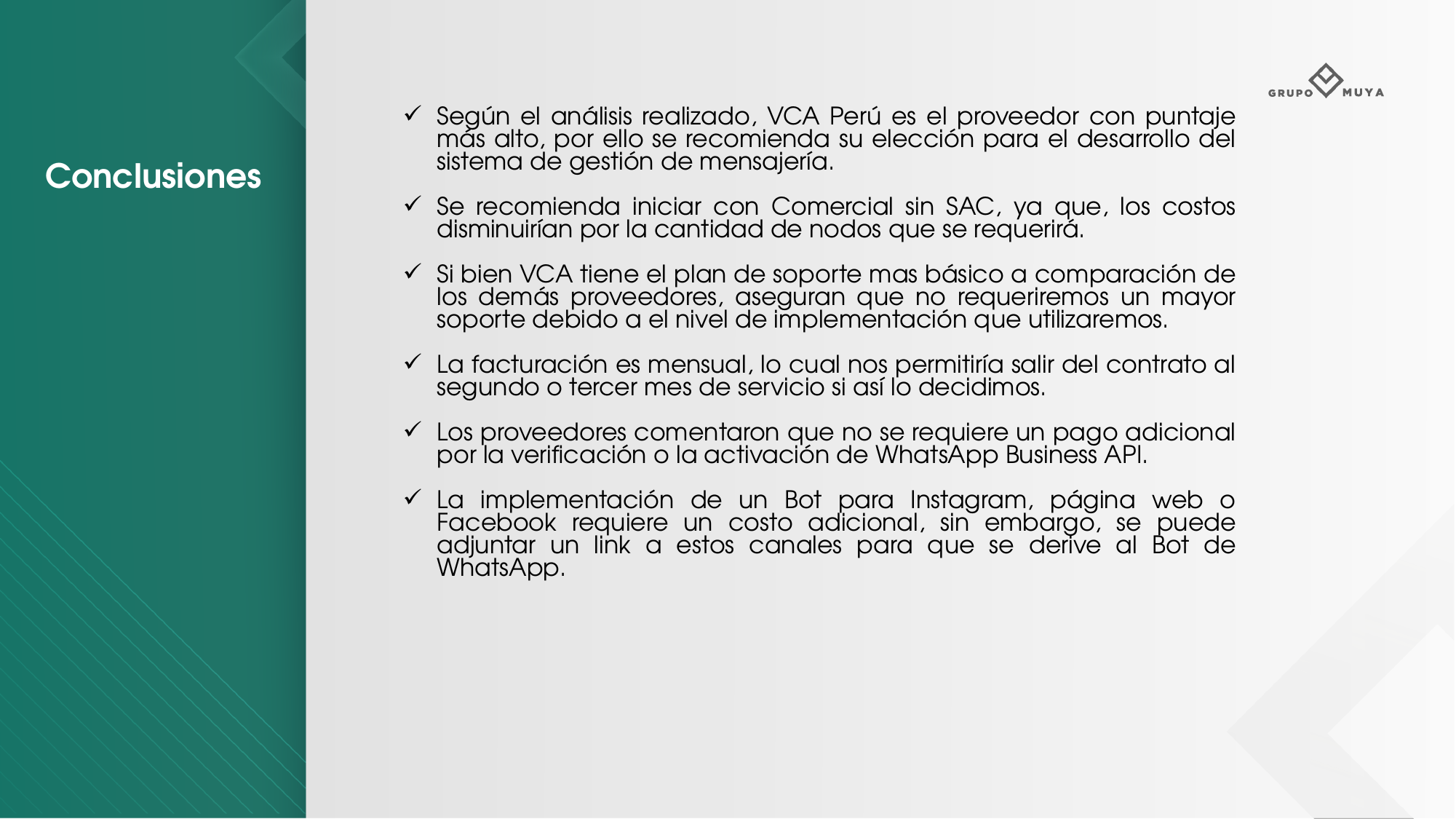

Conclusiones
| Según el análisis realizado, VCA Perú es el proveedor con puntaje más alto, por ello se recomienda su elección para el desarrollo del sistema de gestión de mensajería. Se recomienda iniciar con Comercial sin SAC, ya que, los costos disminuirían por la cantidad de nodos que se requerirá. Si bien VCA tiene el plan de soporte mas básico a comparación de los demás proveedores, aseguran que no requeriremos un mayor soporte debido a el nivel de implementación que utilizaremos. La facturación es mensual, lo cual nos permitiría salir del contrato al segundo o tercer mes de servicio si así lo decidimos. Los proveedores comentaron que no se requiere un pago adicional por la verificación o la activación de WhatsApp Business API. La implementación de un Bot para Instagram, página web o Facebook requiere un costo adicional, sin embargo, se puede adjuntar un link a estos canales para que se derive al Bot de WhatsApp. |
| --- |